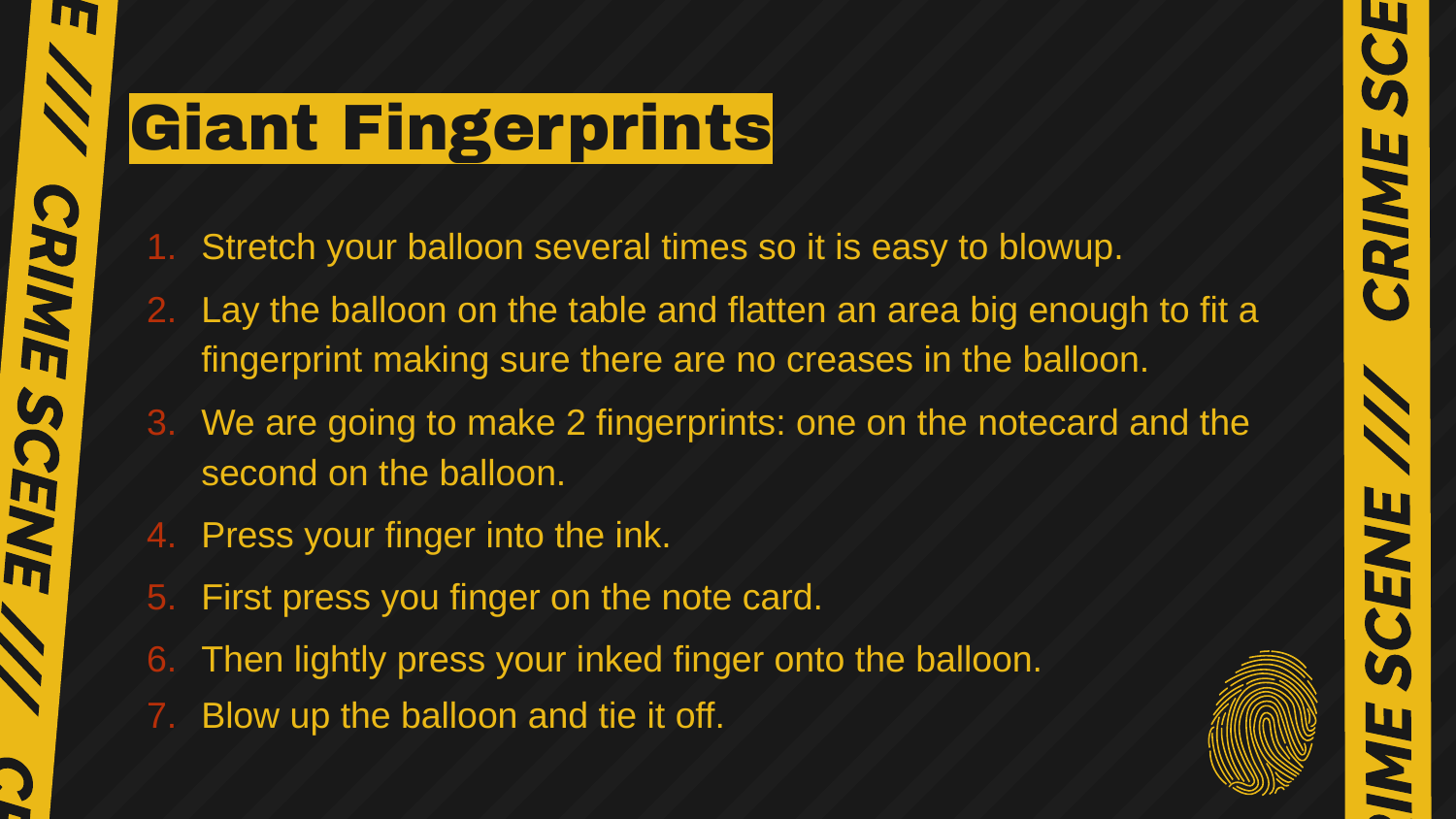

# Giant Fingerprints
Stretch your balloon several times so it is easy to blowup.
Lay the balloon on the table and flatten an area big enough to fit a fingerprint making sure there are no creases in the balloon.
We are going to make 2 fingerprints: one on the notecard and the second on the balloon.
Press your finger into the ink.
First press you finger on the note card.
Then lightly press your inked finger onto the balloon.
Blow up the balloon and tie it off.